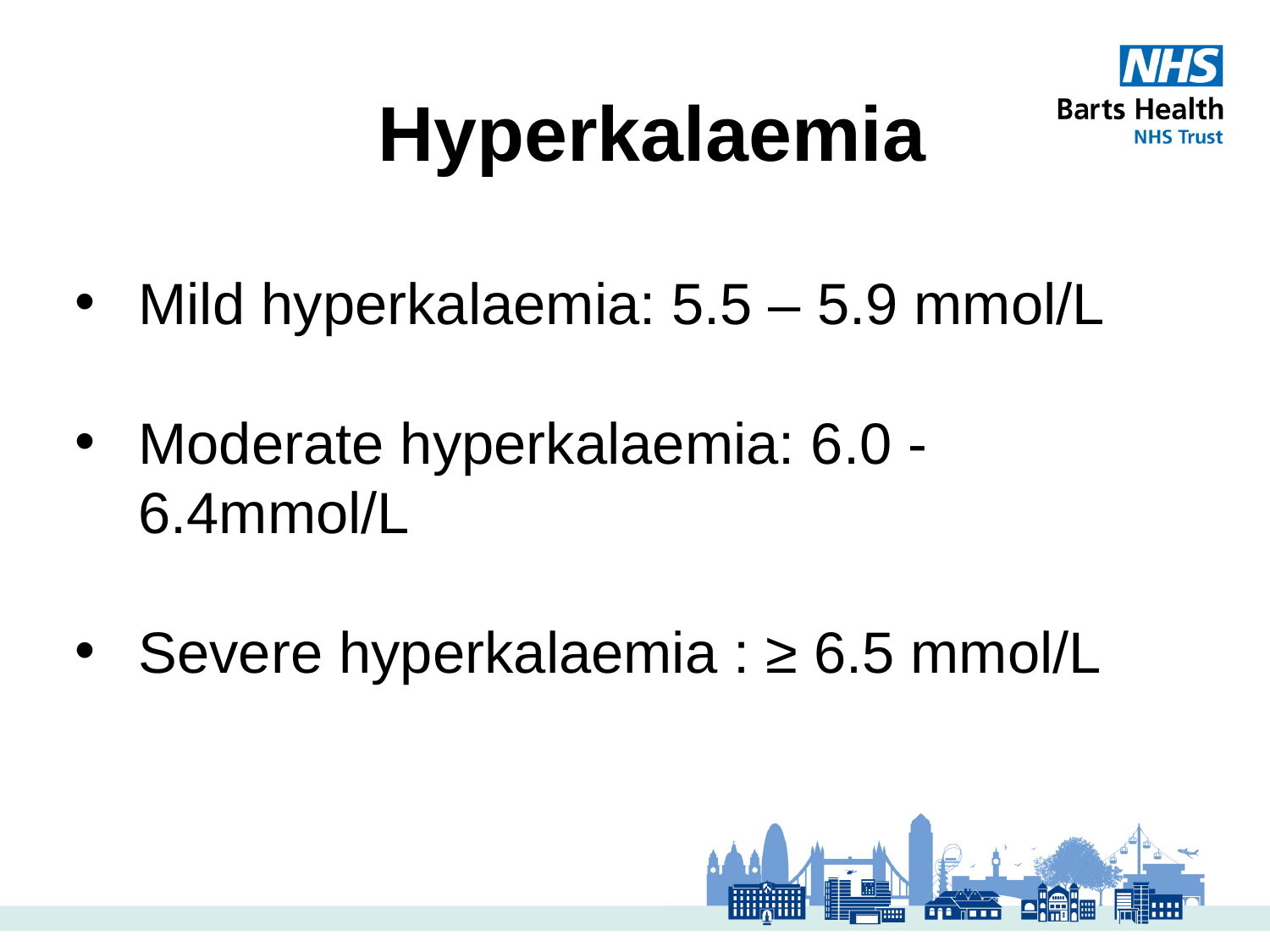

# Hyperkalaemia
Mild hyperkalaemia: 5.5 – 5.9 mmol/L

Moderate hyperkalaemia: 6.0 - 6.4mmol/L

Severe hyperkalaemia : ≥ 6.5 mmol/L